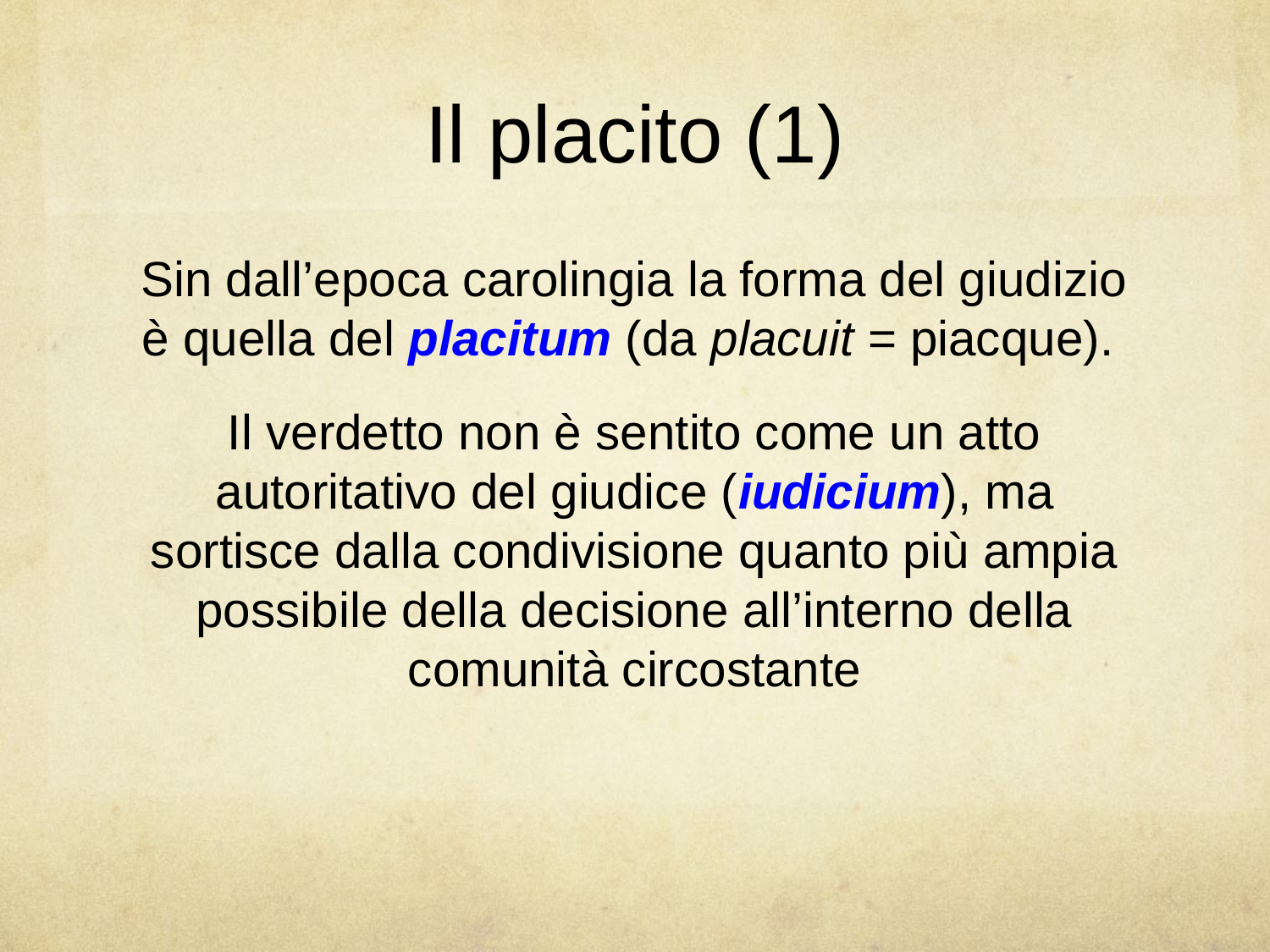

# Il placito (1)
Sin dall’epoca carolingia la forma del giudizio è quella del placitum (da placuit = piacque).
Il verdetto non è sentito come un atto autoritativo del giudice (iudicium), ma sortisce dalla condivisione quanto più ampia possibile della decisione all’interno della comunità circostante